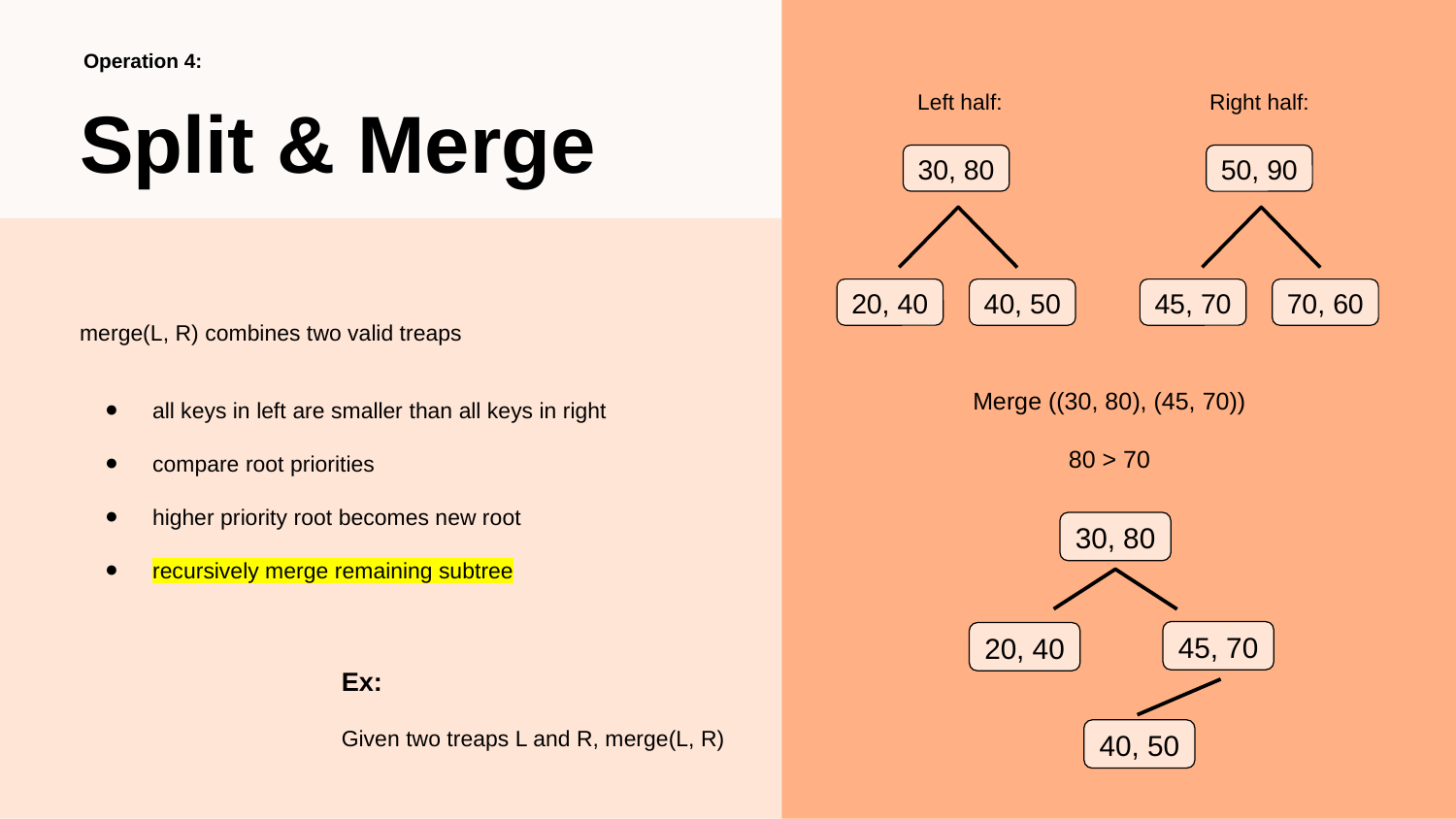

Operation 4:
Left half:
# Split & Merge
Right half:
30, 80
50, 90

20, 40
45, 70
40, 50
70, 60
merge(L, R) combines two valid treaps
all keys in left are smaller than all keys in right
compare root priorities
higher priority root becomes new root
recursively merge remaining subtree

Merge ((30, 80), (45, 70))

80 > 70
30, 80

45, 70

20, 40

Ex:
Given two treaps L and R, merge(L, R)

40, 50